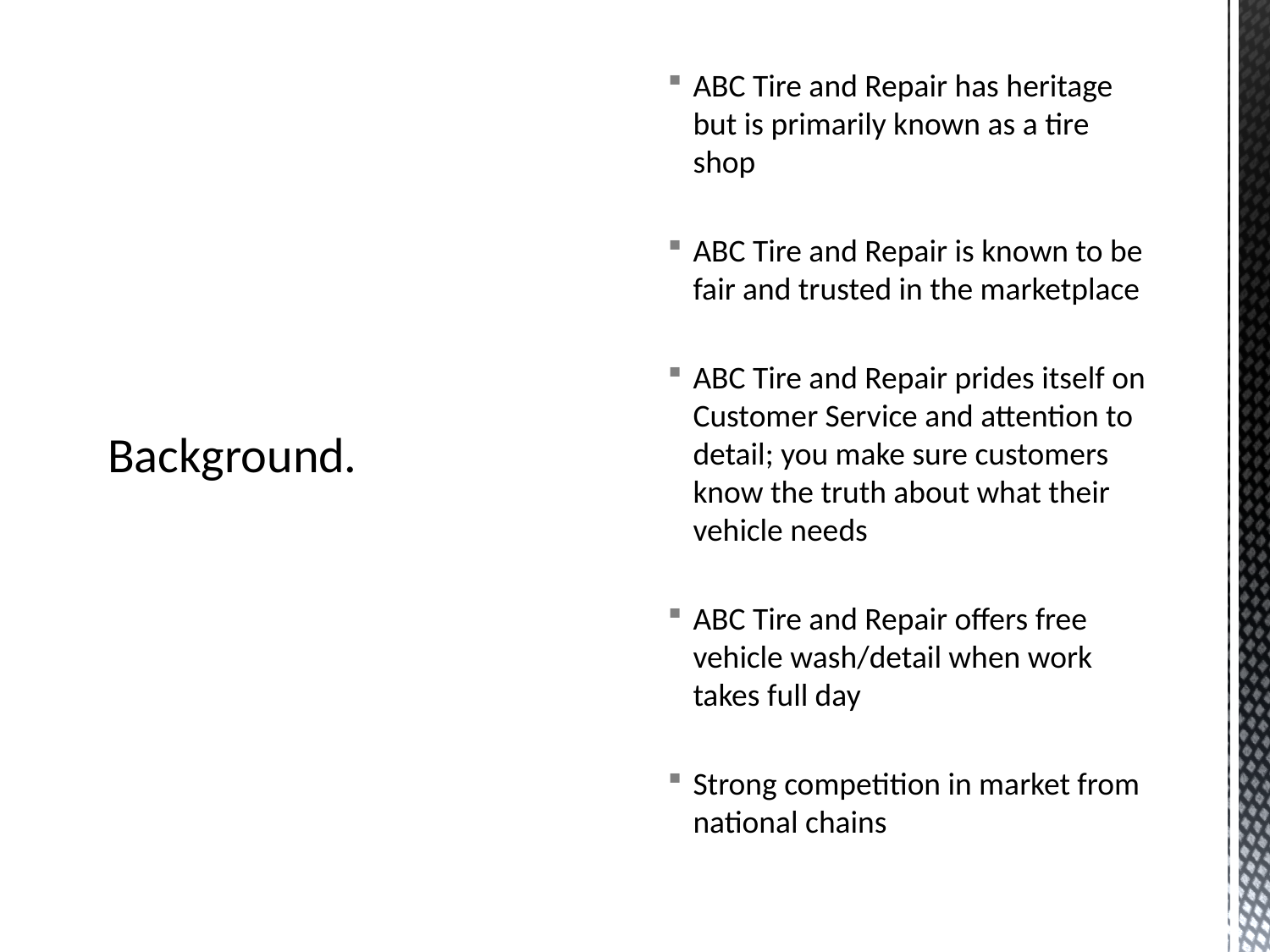

# Background.
ABC Tire and Repair has heritage but is primarily known as a tire shop

ABC Tire and Repair is known to be fair and trusted in the marketplace

ABC Tire and Repair prides itself on Customer Service and attention to detail; you make sure customers know the truth about what their vehicle needs

ABC Tire and Repair offers free vehicle wash/detail when work takes full day

Strong competition in market from national chains